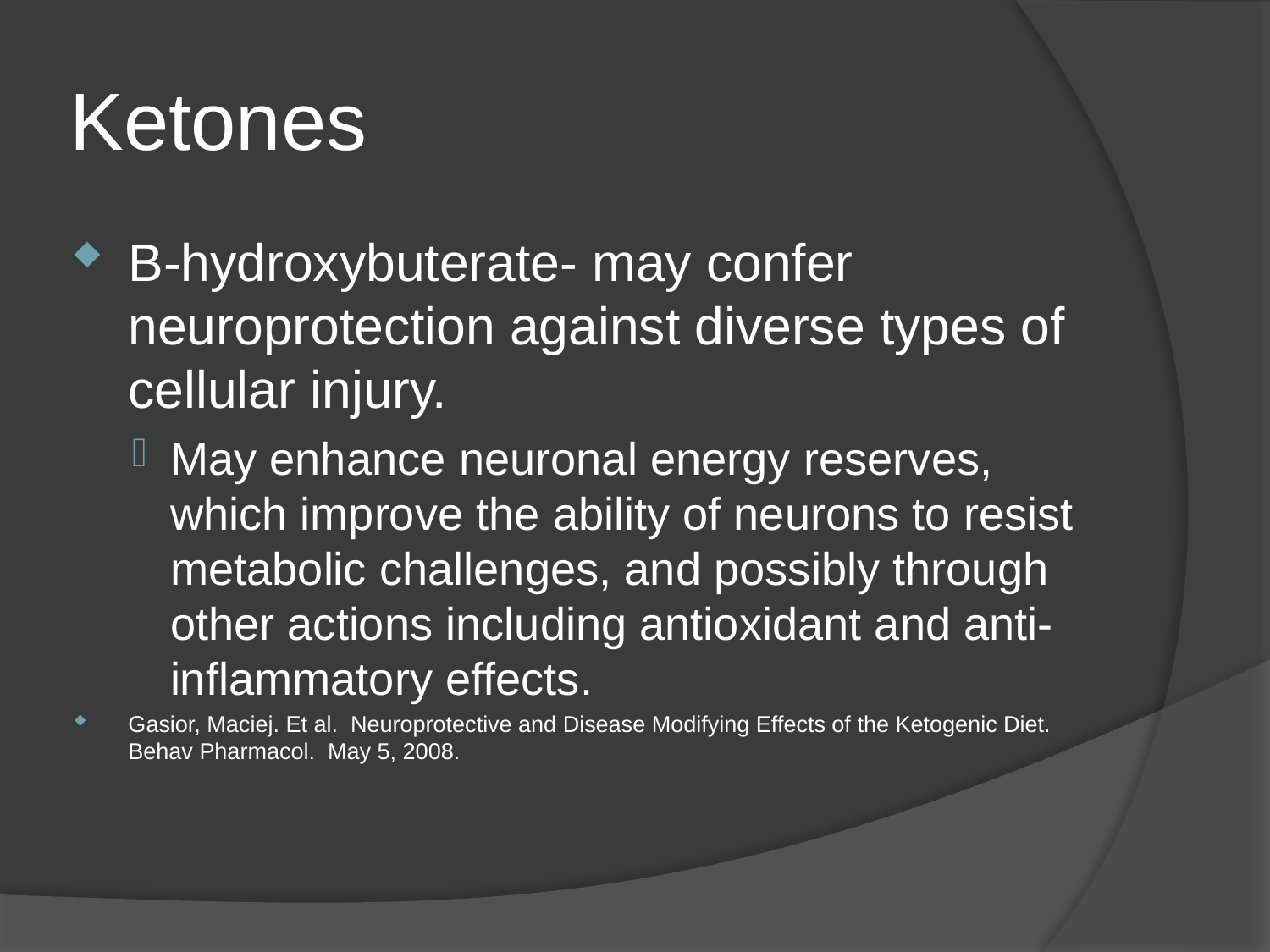

# Ketones
B-hydroxybuterate- may confer neuroprotection against diverse types of cellular injury.
May enhance neuronal energy reserves, which improve the ability of neurons to resist metabolic challenges, and possibly through other actions including antioxidant and anti-inflammatory effects.
Gasior, Maciej. Et al.  Neuroprotective and Disease Modifying Effects of the Ketogenic Diet.  Behav Pharmacol.  May 5, 2008.